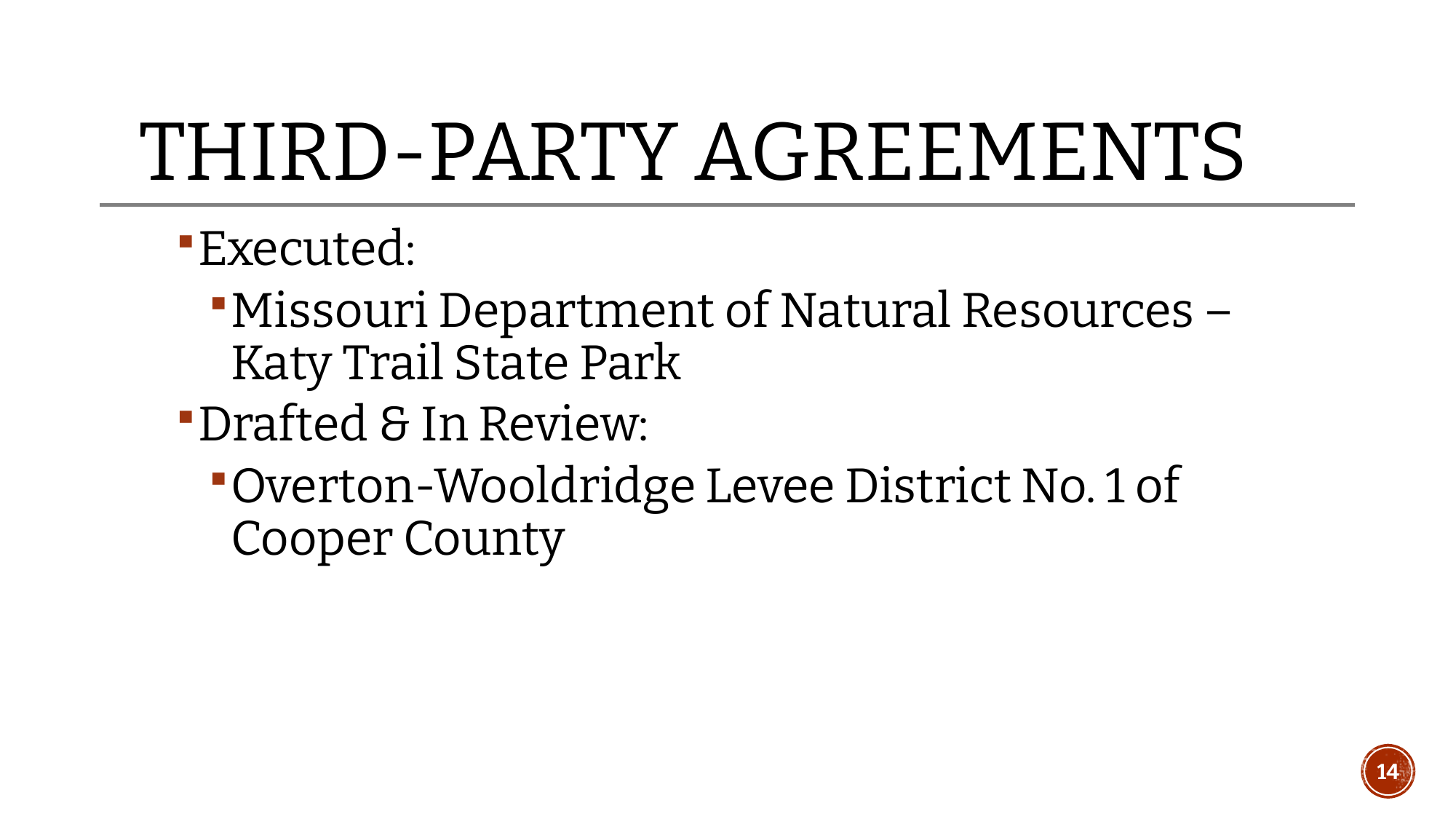

# Third-Party Agreements
Executed:
Missouri Department of Natural Resources – Katy Trail State Park
Drafted & In Review:
Overton-Wooldridge Levee District No. 1 of Cooper County
14